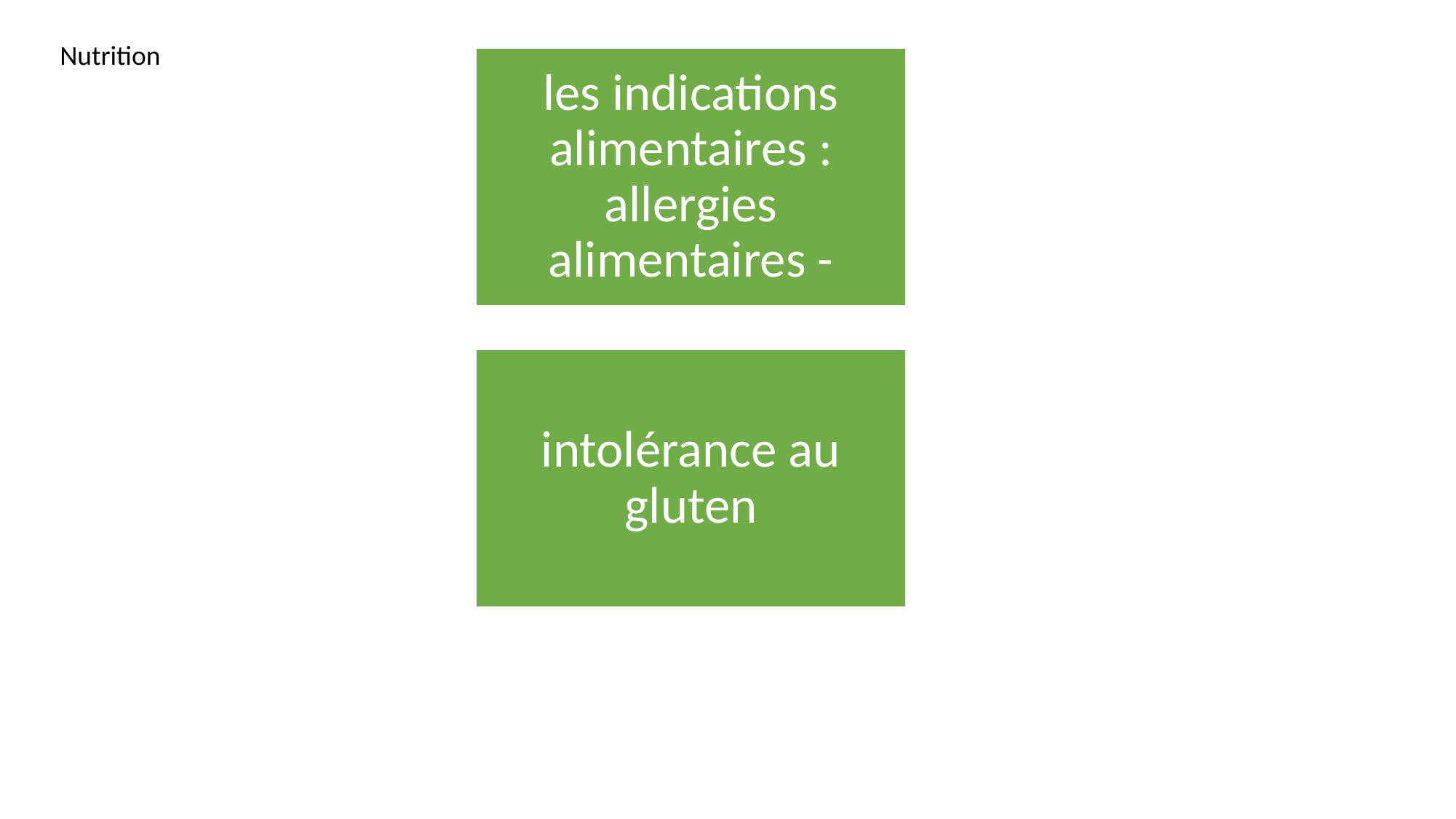

Nutrition
les indications alimentaires : allergies alimentaires -
intolérance au gluten